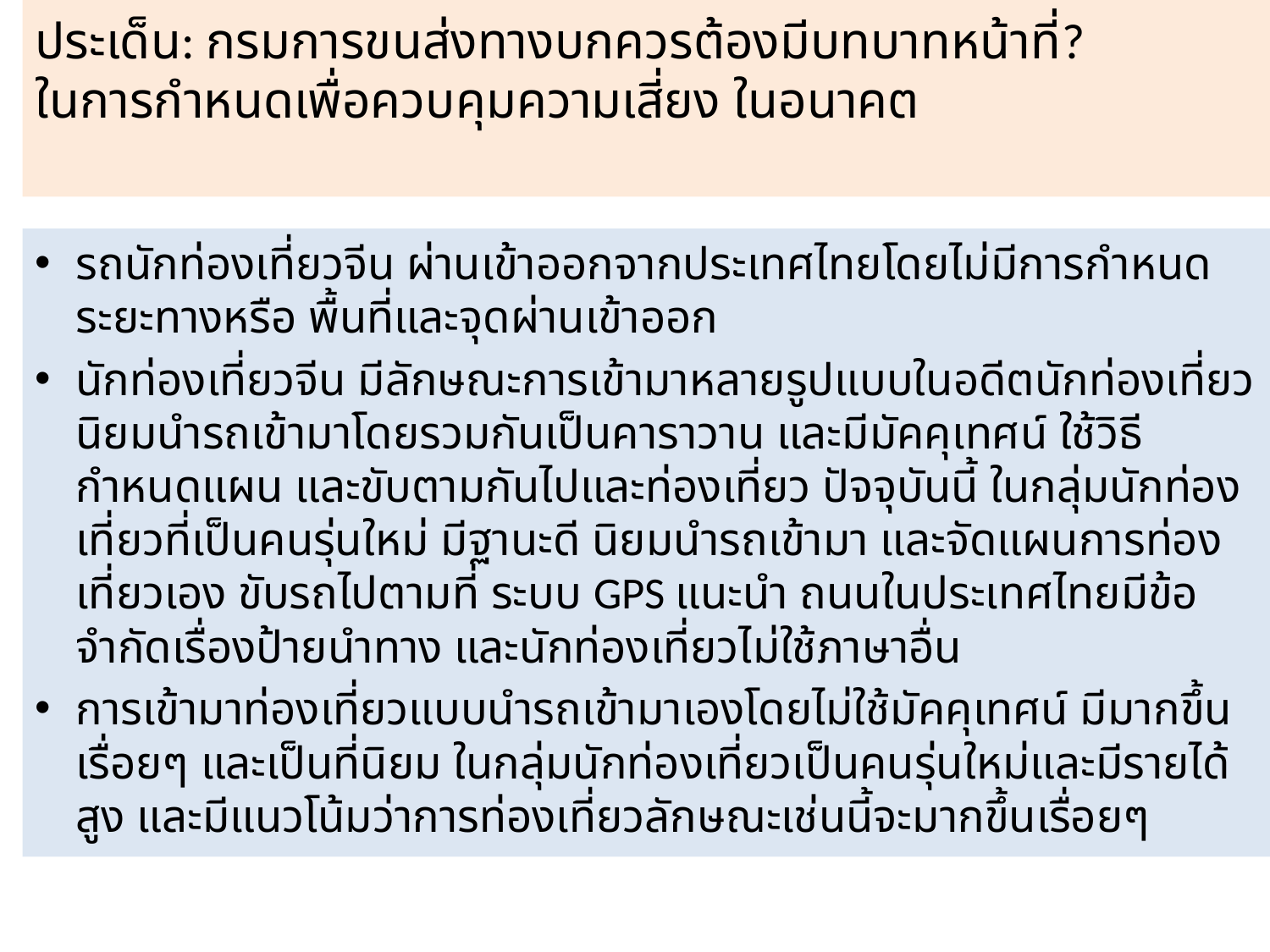

ประเด็น: กรมการขนส่งทางบกควรต้องมีบทบาทหน้าที่?
ในการกำหนดเพื่อควบคุมความเสี่ยง ในอนาคต
#
รถนักท่องเที่ยวจีน ผ่านเข้าออกจากประเทศไทยโดยไม่มีการกำหนดระยะทางหรือ พื้นที่และจุดผ่านเข้าออก
นักท่องเที่ยวจีน มีลักษณะการเข้ามาหลายรูปแบบในอดีตนักท่องเที่ยวนิยมนำรถเข้ามาโดยรวมกันเป็นคาราวาน และมีมัคคุเทศน์ ใช้วิธีกำหนดแผน และขับตามกันไปและท่องเที่ยว ปัจจุบันนี้ ในกลุ่มนักท่องเที่ยวที่เป็นคนรุ่นใหม่ มีฐานะดี นิยมนำรถเข้ามา และจัดแผนการท่องเที่ยวเอง ขับรถไปตามที่ ระบบ GPS แนะนำ ถนนในประเทศไทยมีข้อจำกัดเรื่องป้ายนำทาง และนักท่องเที่ยวไม่ใช้ภาษาอื่น
การเข้ามาท่องเที่ยวแบบนำรถเข้ามาเองโดยไม่ใช้มัคคุเทศน์ มีมากขึ้นเรื่อยๆ และเป็นที่นิยม ในกลุ่มนักท่องเที่ยวเป็นคนรุ่นใหม่และมีรายได้สูง และมีแนวโน้มว่าการท่องเที่ยวลักษณะเช่นนี้จะมากขึ้นเรื่อยๆ